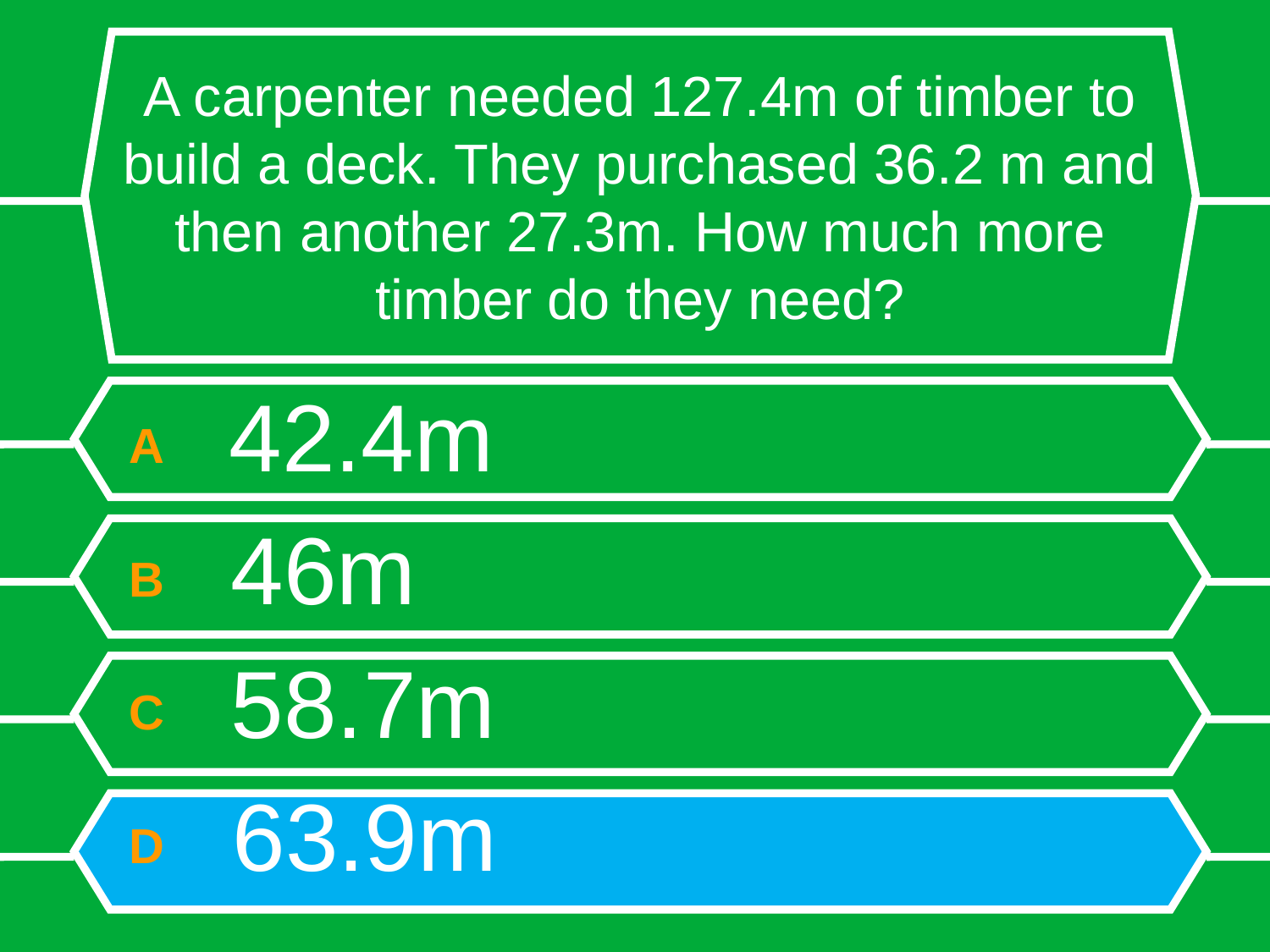

# A carpenter needed 127.4m of timber to build a deck. They purchased 36.2 m and then another 27.3m. How much more timber do they need?

A   42.4m
B   46m
C   58.7m
D     63.9m